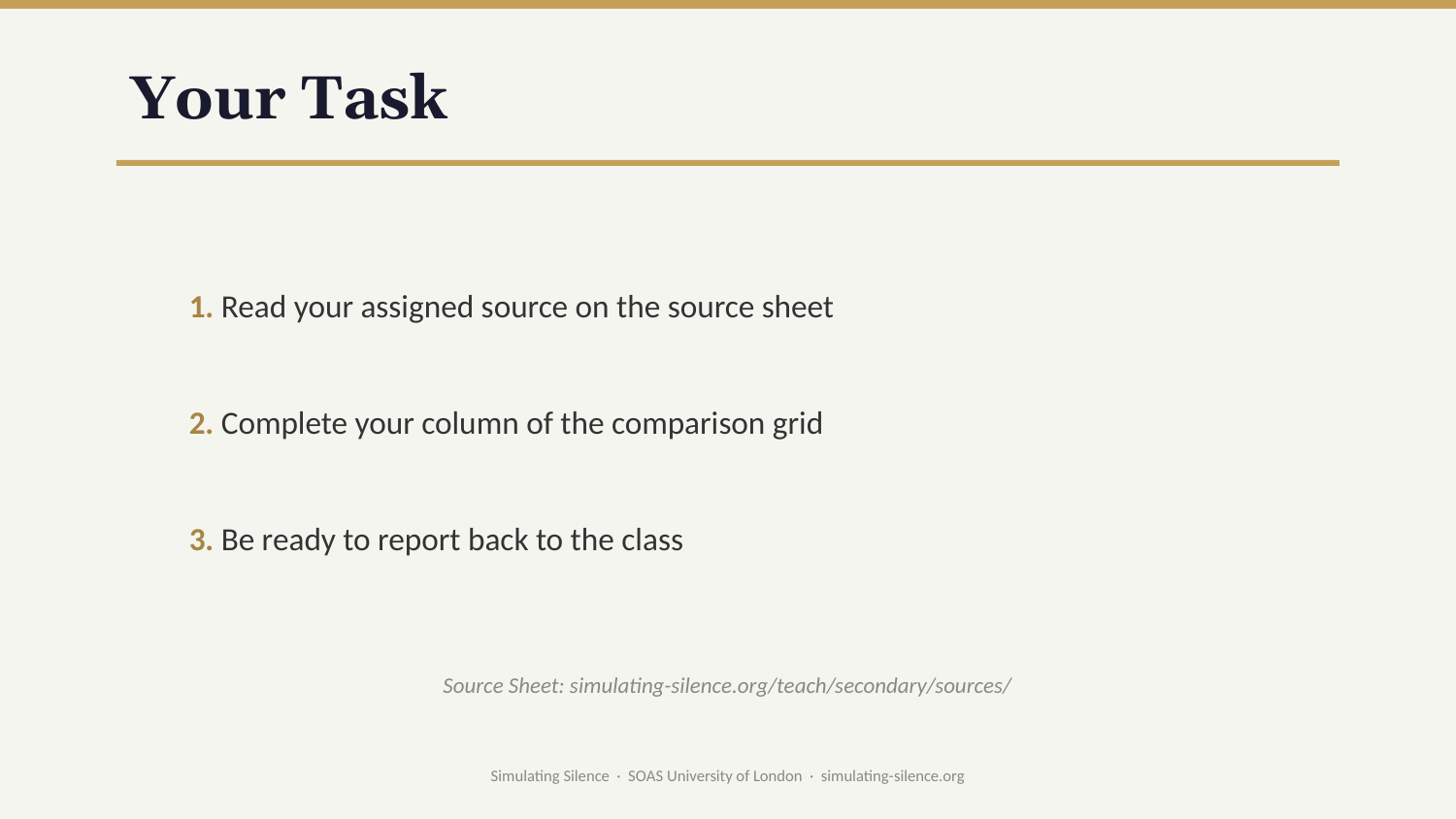

Your Task

1. Read your assigned source on the source sheet

2. Complete your column of the comparison grid

3. Be ready to report back to the class
Source Sheet: simulating-silence.org/teach/secondary/sources/
Simulating Silence  ·  SOAS University of London  ·  simulating-silence.org